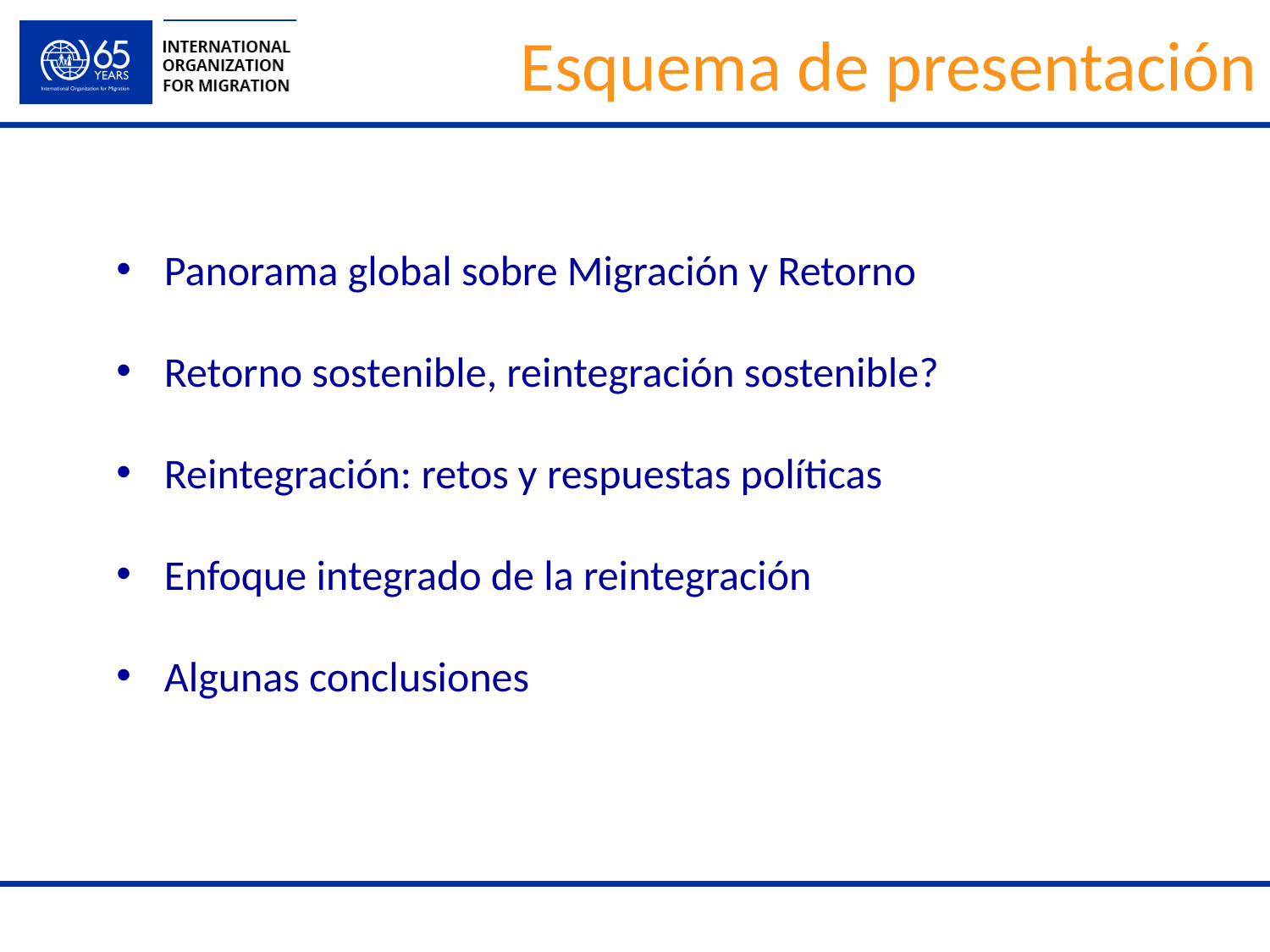

# Esquema de presentación
Panorama global sobre Migración y Retorno

Retorno sostenible, reintegración sostenible?

Reintegración: retos y respuestas políticas

Enfoque integrado de la reintegración

Algunas conclusiones